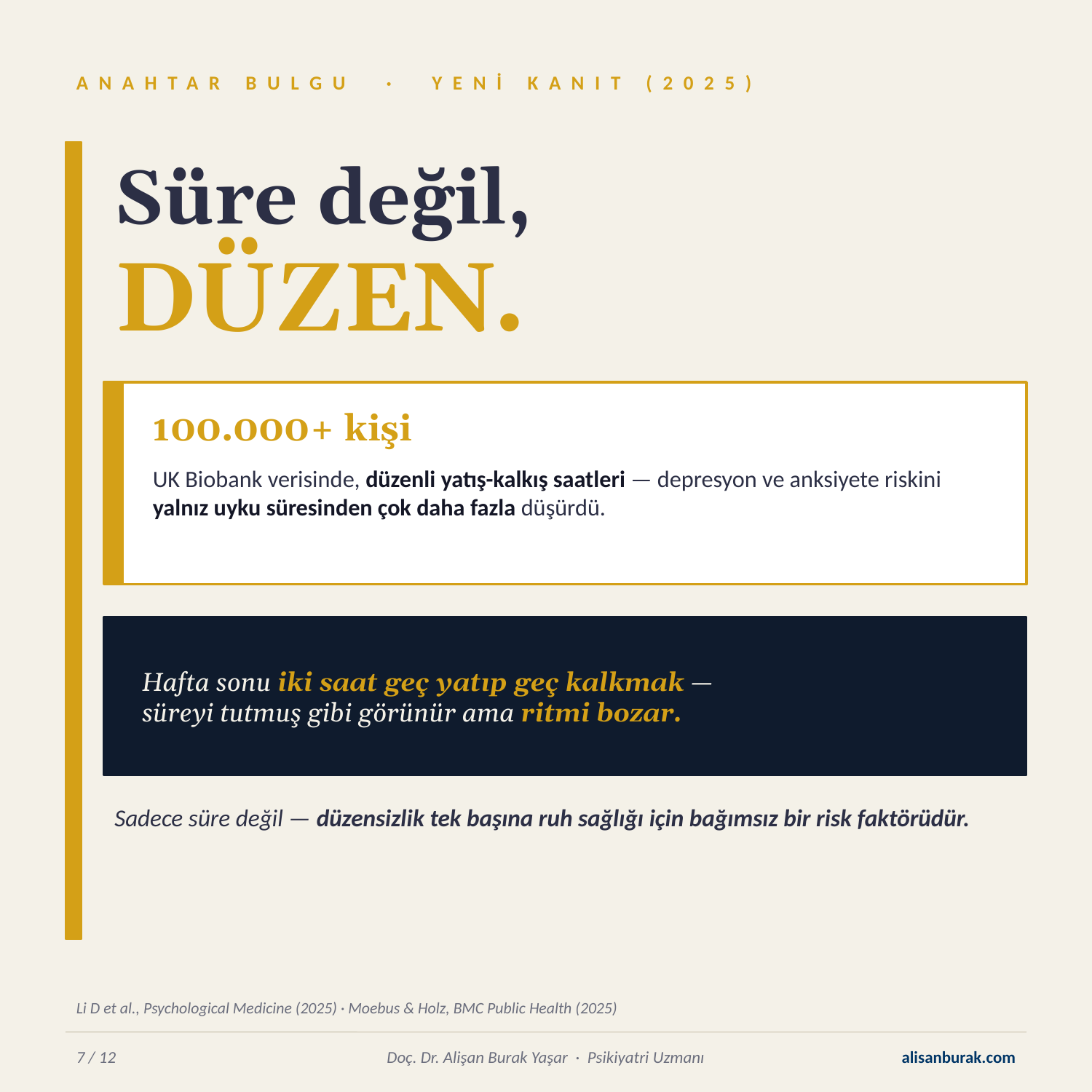

ANAHTAR BULGU  ·  YENİ KANIT (2025)

Süre değil,
DÜZEN.

100.000+ kişi
UK Biobank verisinde, düzenli yatış-kalkış saatleri — depresyon ve anksiyete riskini yalnız uyku süresinden çok daha fazla düşürdü.

Hafta sonu iki saat geç yatıp geç kalkmak —
süreyi tutmuş gibi görünür ama ritmi bozar.
Sadece süre değil — düzensizlik tek başına ruh sağlığı için bağımsız bir risk faktörüdür.
Li D et al., Psychological Medicine (2025) · Moebus & Holz, BMC Public Health (2025)

7 / 12
Doç. Dr. Alişan Burak Yaşar  ·  Psikiyatri Uzmanı
alisanburak.com